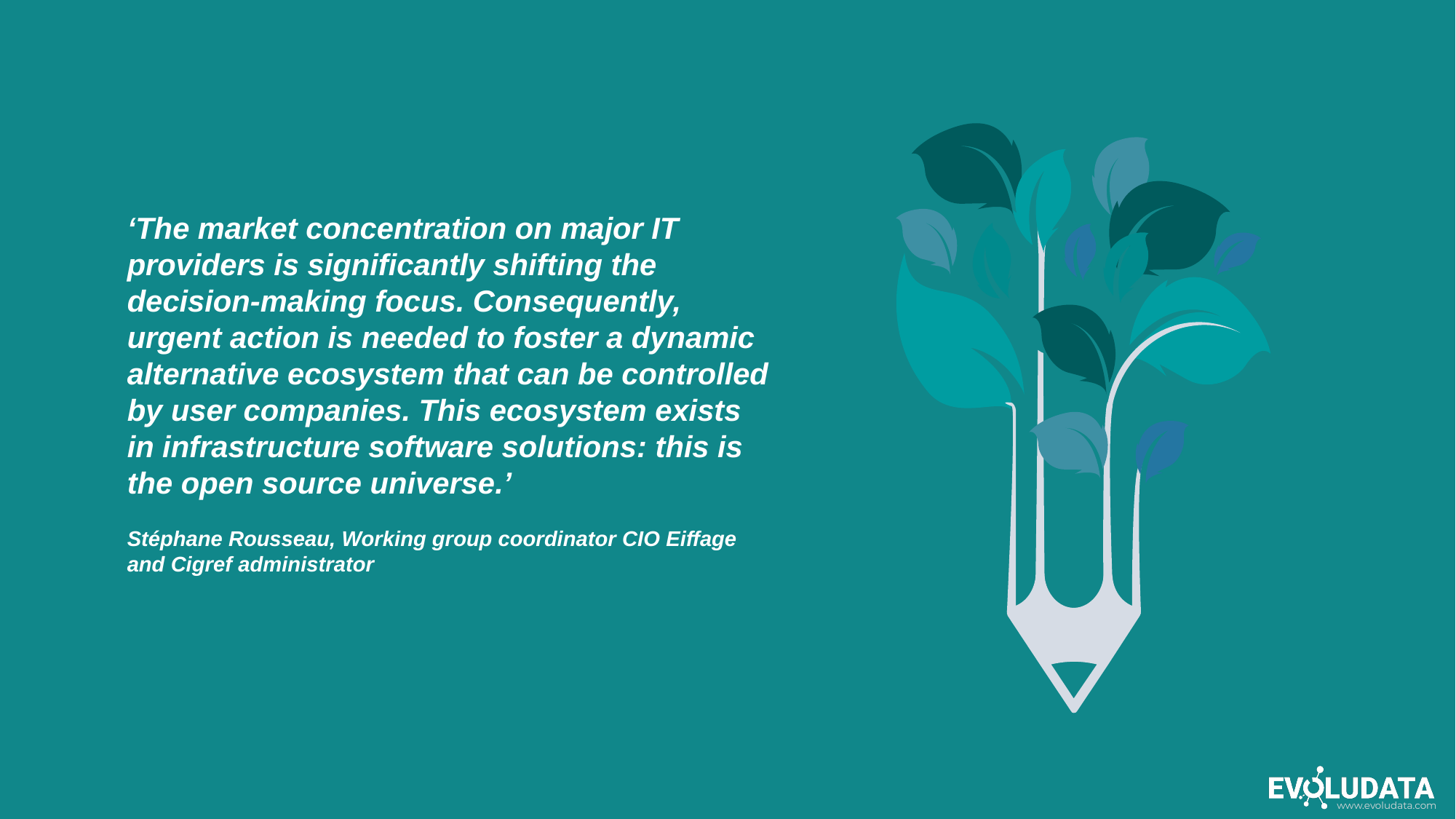

# ‘The market concentration on major IT providers is significantly shifting the decision-making focus. Consequently, urgent action is needed to foster a dynamic alternative ecosystem that can be controlled by user companies. This ecosystem exists in infrastructure software solutions: this is the open source universe.’ Stéphane Rousseau, Working group coordinator CIO Eiffage and Cigref administrator